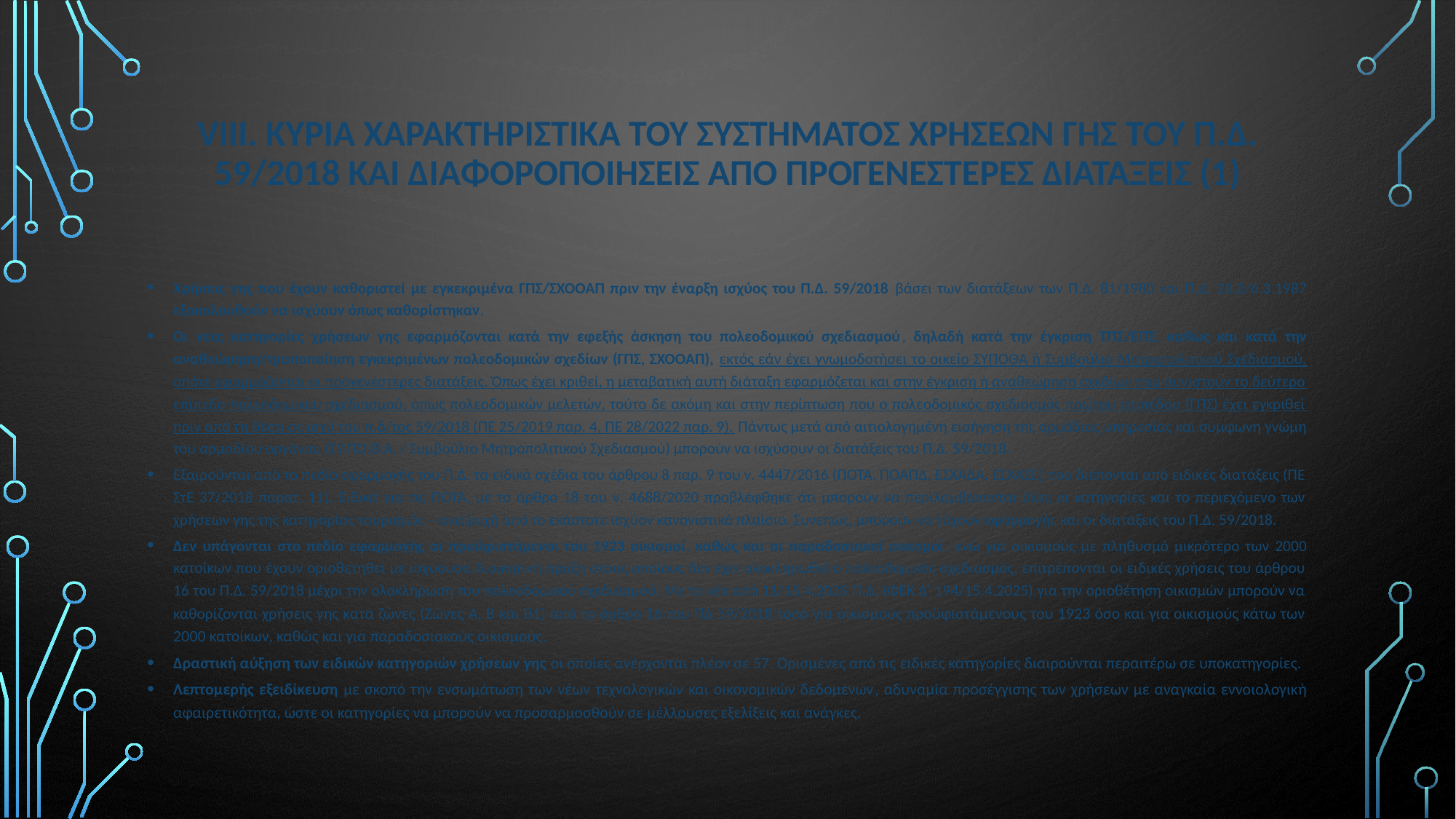

# VIII. Κύρια χαρακτηριστικΑ του συστΗματος χρΗσεων γης του Π.Δ. 59/2018 και διαφοροποΙΗσεις απΟ προγενΕστερες διατΑξεις (1)
Χρήσεις γης που έχουν καθοριστεί με εγκεκριμένα ΓΠΣ/ΣΧΟΟΑΠ πριν την έναρξη ισχύος του Π.Δ. 59/2018 βάσει των διατάξεων των Π.Δ. 81/1980 και Π.Δ. 23.2/6.3.1987 εξακολουθούν να ισχύουν όπως καθορίστηκαν.
Οι νέες κατηγορίες χρήσεων γης εφαρμόζονται κατά την εφεξής άσκηση του πολεοδομικού σχεδιασμού, δηλαδή κατά την έγκριση ΤΠΣ/ΕΠΣ, καθώς και κατά την αναθεώρηση/τροποποίηση εγκεκριμένων πολεοδομικών σχεδίων (ΓΠΣ, ΣΧΟΟΑΠ), εκτός εάν έχει γνωμοδοτήσει το οικείο ΣΥΠΟΘΑ ή Συμβούλιο Μητροπολιτικού Σχεδιασμού, οπότε εφαρμόζονται οι προγενέστερες διατάξεις. Όπως έχει κριθεί, η μεταβατική αυτή διάταξη εφαρμόζεται και στην έγκριση ή αναθεώρηση σχεδίων που συνιστούν το δεύτερο επίπεδο πολεοδομικού σχεδιασμού, όπως πολεοδομικών μελετών, τούτο δε ακόμη και στην περίπτωση που ο πολεοδομικός σχεδιασμός πρώτου επιπέδου (ΓΠΣ) έχει εγκριθεί πριν από τη θέση σε ισχύ του π.δ/τος 59/2018 (ΠΕ 25/2019 παρ. 4, ΠΕ 28/2022 παρ. 9). Πάντως μετά από αιτιολογημένη εισήγηση της αρμόδιας υπηρεσίας και σύμφωνη γνώμη του αρμοδίου οργάνου (ΣΥ.ΠΟ.Θ.Α. / Συμβούλιο Μητροπολιτικού Σχεδιασμού) μπορούν να ισχύσουν οι διατάξεις του Π.Δ. 59/2018.
Εξαιρούνται από το πεδίο εφαρμογής του Π.Δ. τα ειδικά σχέδια του άρθρου 8 παρ. 9 του ν. 4447/2016 (ΠΟΤΑ, ΠΟΑΠΔ, ΕΣΧΑΔΑ, ΕΣΧΑΣΕ) που διέπονται από ειδικές διατάξεις (ΠΕ ΣτΕ 37/2018 παρατ. 11). Ειδικά για τις ΠΟΤΑ, με το άρθρο 18 του ν. 4688/2020 προβλέφθηκε ότι μπορούν να περιλαμβάνονται όλες οι κατηγορίες και το περιεχόμενο των χρήσεων γης της κατηγορίας τουρισμός – αναψυχή από το εκάστοτε ισχύον κανονιστικό πλαίσιο. Συνεπώς, μπορούν να τύχουν εφαρμογής και οι διατάξεις του Π.Δ. 59/2018.
Δεν υπάγονται στο πεδίο εφαρμογής οι προϋφιστάμενοι του 1923 οικισμοί, καθώς και οι παραδοσιακοί οικισμοί, ενώ για οικισμούς με πληθυσμό μικρότερο των 2000 κατοίκων που έχουν οριοθετηθεί με ισχύουσα διοικητική πράξη στους οποίους δεν έχει ολοκληρωθεί ο πολεοδομικός σχεδιασμός, επιτρέπονται οι ειδικές χρήσεις του άρθρου 16 του Π.Δ. 59/2018 μέχρι την ολοκλήρωση του πολεοδομικού σχεδιασμού. Με το νέο από 11/15.4.2025 Π.Δ. (ΦΕΚ Δ’ 194/15.4.2025) για την οριοθέτηση οικισμών μπορούν να καθορίζονται χρήσεις γης κατά ζώνες (Ζώνες Α, Β και Β1) από το άρθρο 16 του ΠΔ 59/2018 τόσο για οικισμούς προϋφιστάμενους του 1923 όσο και για οικισμούς κάτω των 2000 κατοίκων, καθώς και για παραδοσιακούς οικισμούς.
Δραστική αύξηση των ειδικών κατηγοριών χρήσεων γης οι οποίες ανέρχονται πλέον σε 57. Ορισμένες από τις ειδικές κατηγορίες διαιρούνται περαιτέρω σε υποκατηγορίες.
Λεπτομερής εξειδίκευση με σκοπό την ενσωμάτωση των νέων τεχνολογικών και οικονομικών δεδομένων, αδυναμία προσέγγισης των χρήσεων με αναγκαία εννοιολογική αφαιρετικότητα, ώστε οι κατηγορίες να μπορούν να προσαρμοσθούν σε μέλλουσες εξελίξεις και ανάγκες.